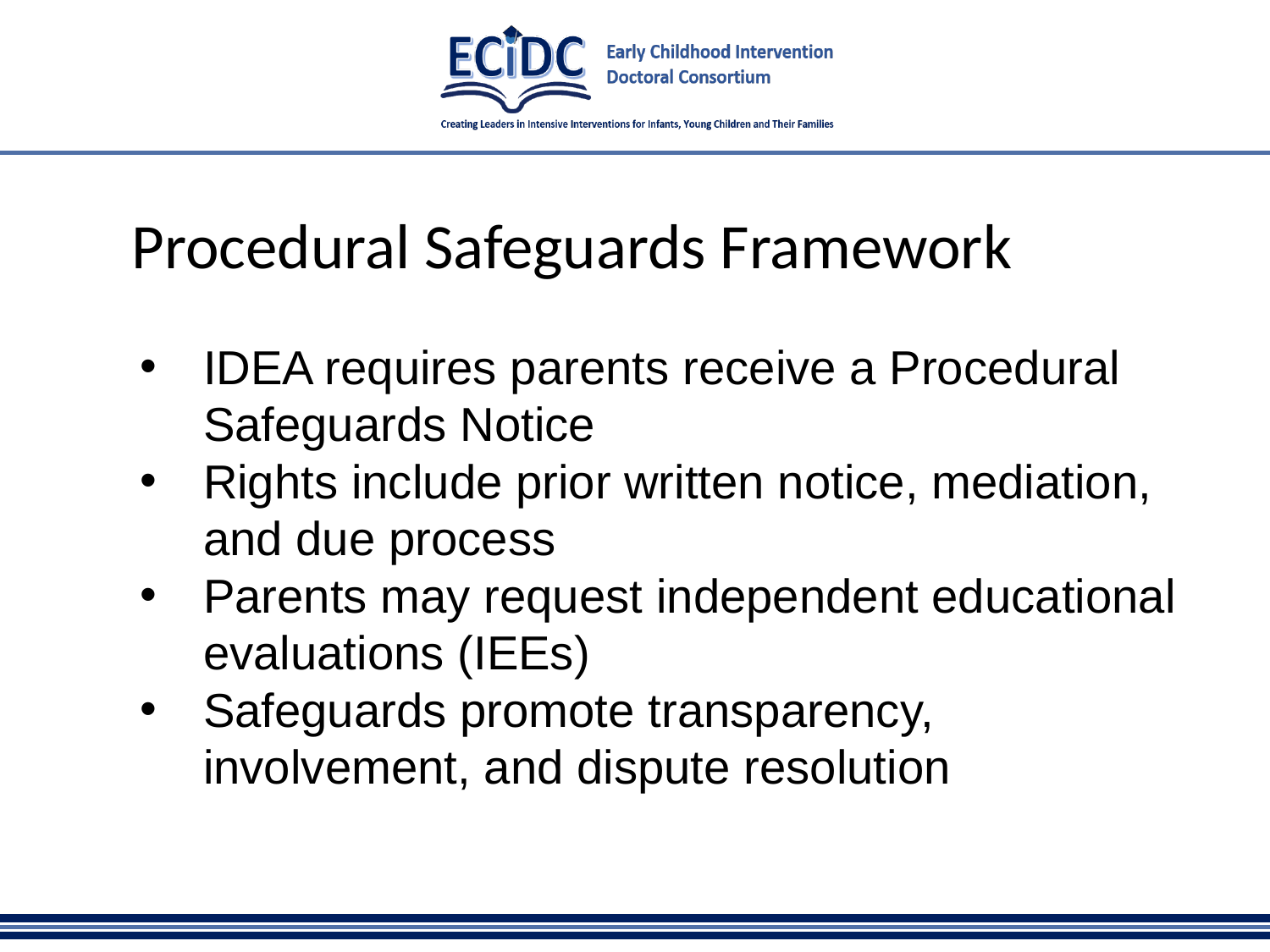

# Procedural Safeguards Framework
IDEA requires parents receive a Procedural Safeguards Notice
Rights include prior written notice, mediation, and due process
Parents may request independent educational evaluations (IEEs)
Safeguards promote transparency, involvement, and dispute resolution